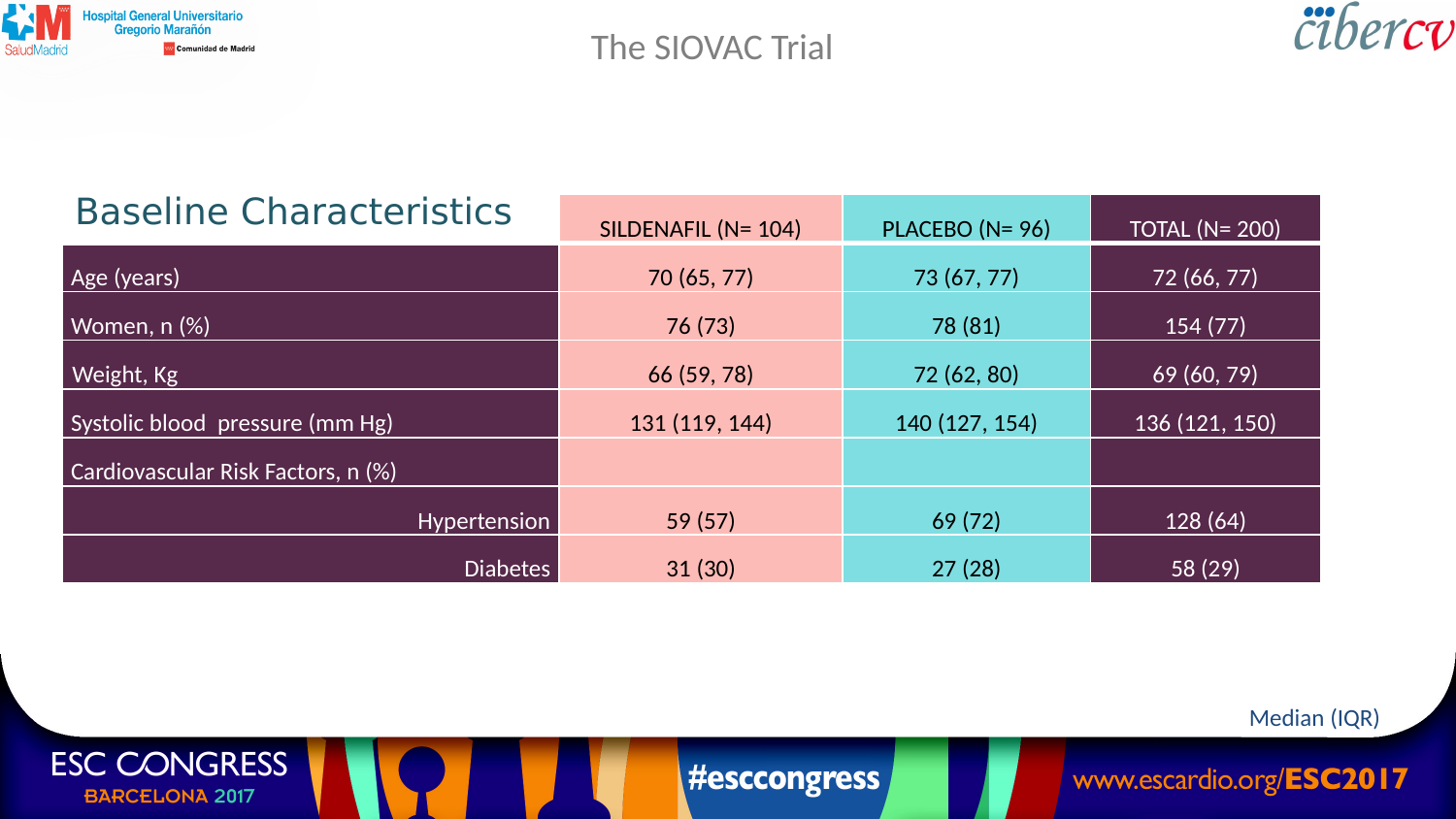

The SIOVAC Trial
Baseline Characteristics
|  | SILDENAFIL (N= 104) | PLACEBO (N= 96) | TOTAL (N= 200) |
| --- | --- | --- | --- |
| Age (years) | 70 (65, 77) | 73 (67, 77) | 72 (66, 77) |
| Women, n (%) | 76 (73) | 78 (81) | 154 (77) |
| Weight, Kg | 66 (59, 78) | 72 (62, 80) | 69 (60, 79) |
| Systolic blood pressure (mm Hg) | 131 (119, 144) | 140 (127, 154) | 136 (121, 150) |
| Cardiovascular Risk Factors, n (%) |  |  |  |
| Hypertension | 59 (57) | 69 (72) | 128 (64) |
| Diabetes | 31 (30) | 27 (28) | 58 (29) |
Median (IQR)